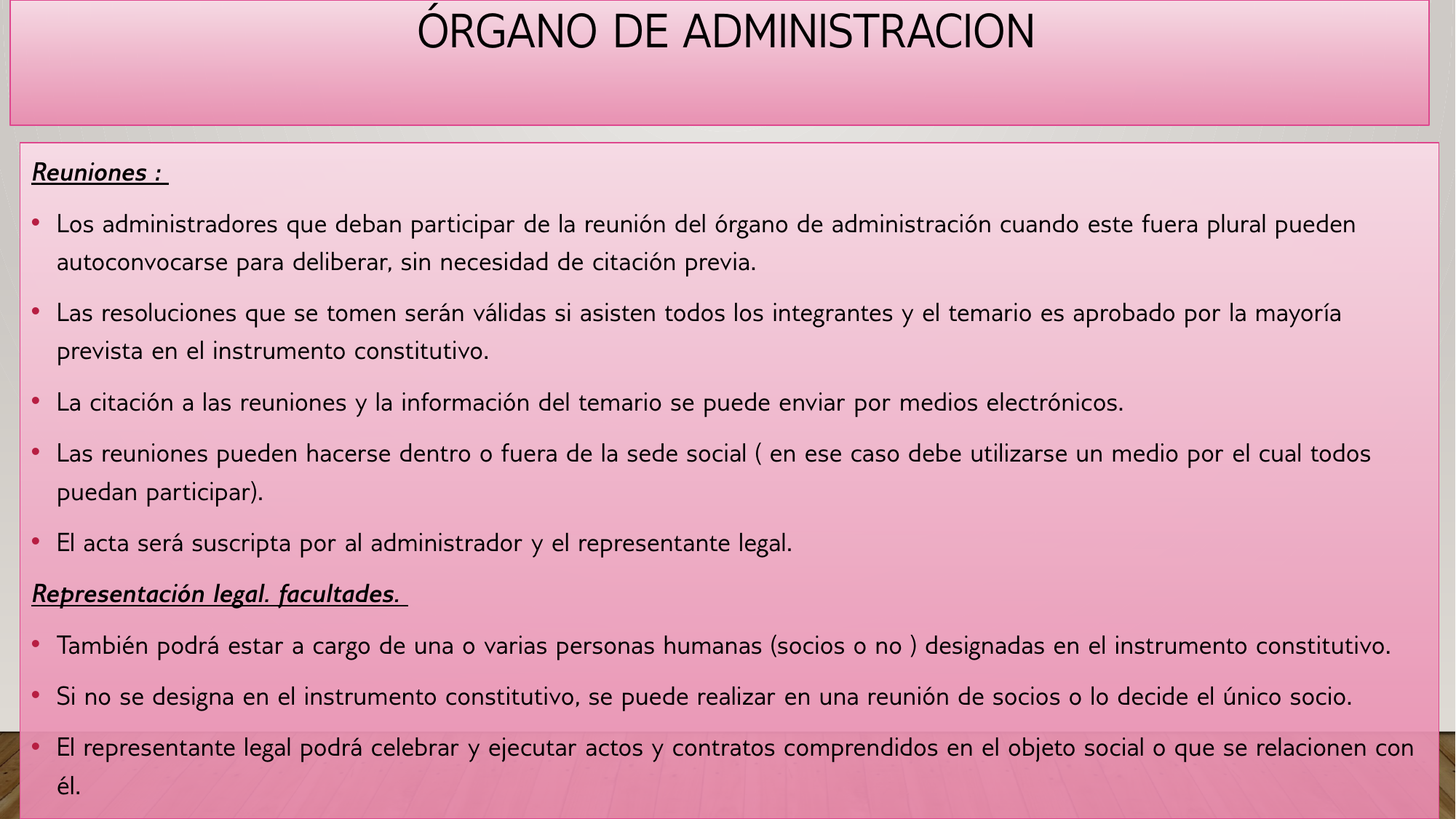

# órgano de administracion
Reuniones :
Los administradores que deban participar de la reunión del órgano de administración cuando este fuera plural pueden autoconvocarse para deliberar, sin necesidad de citación previa.
Las resoluciones que se tomen serán válidas si asisten todos los integrantes y el temario es aprobado por la mayoría prevista en el instrumento constitutivo.
La citación a las reuniones y la información del temario se puede enviar por medios electrónicos.
Las reuniones pueden hacerse dentro o fuera de la sede social ( en ese caso debe utilizarse un medio por el cual todos puedan participar).
El acta será suscripta por al administrador y el representante legal.
Representación legal. facultades.
También podrá estar a cargo de una o varias personas humanas (socios o no ) designadas en el instrumento constitutivo.
Si no se designa en el instrumento constitutivo, se puede realizar en una reunión de socios o lo decide el único socio.
El representante legal podrá celebrar y ejecutar actos y contratos comprendidos en el objeto social o que se relacionen con él.